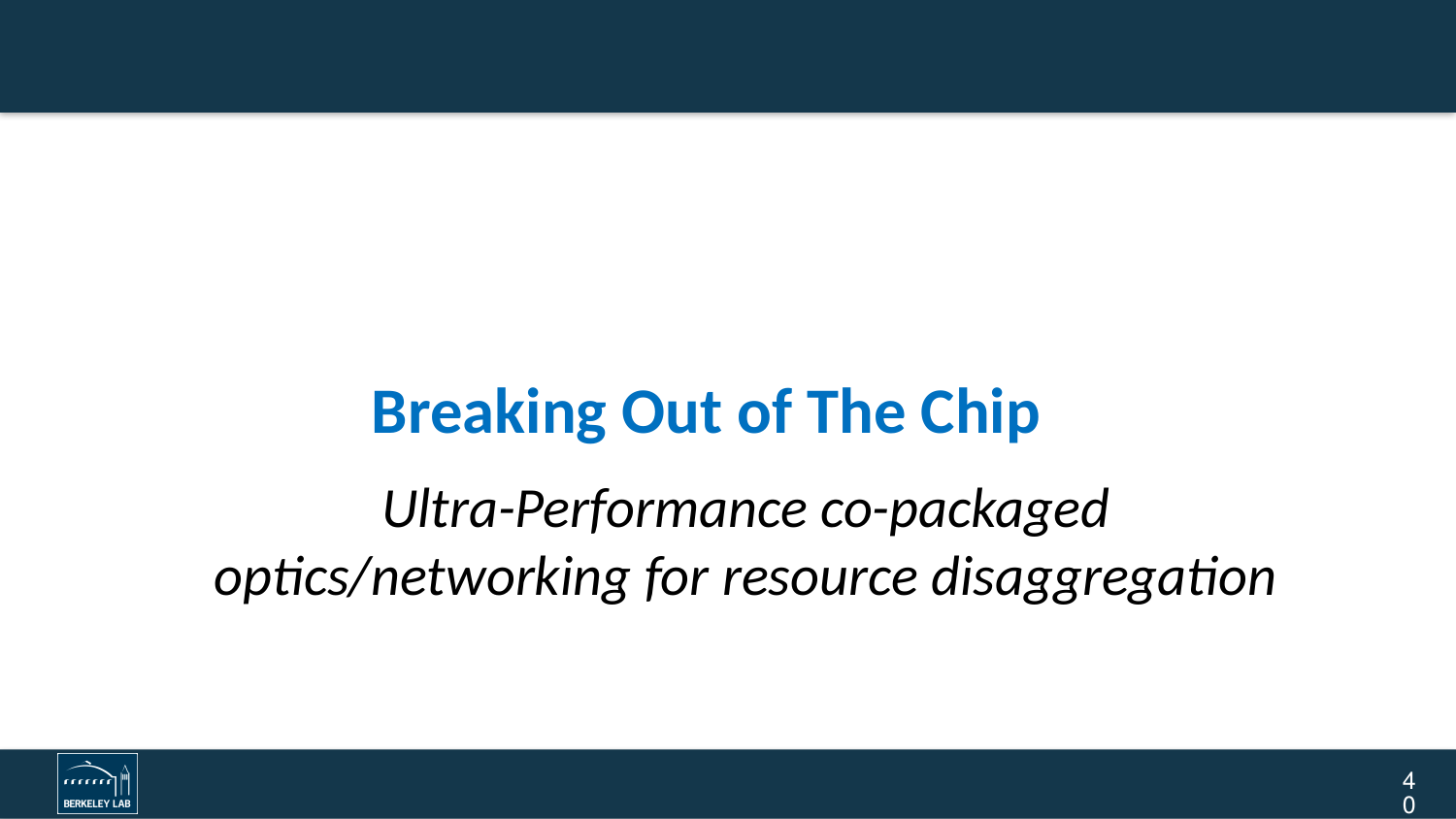

# Breaking Out of The Chip
Ultra-Performance co-packaged optics/networking for resource disaggregation
40